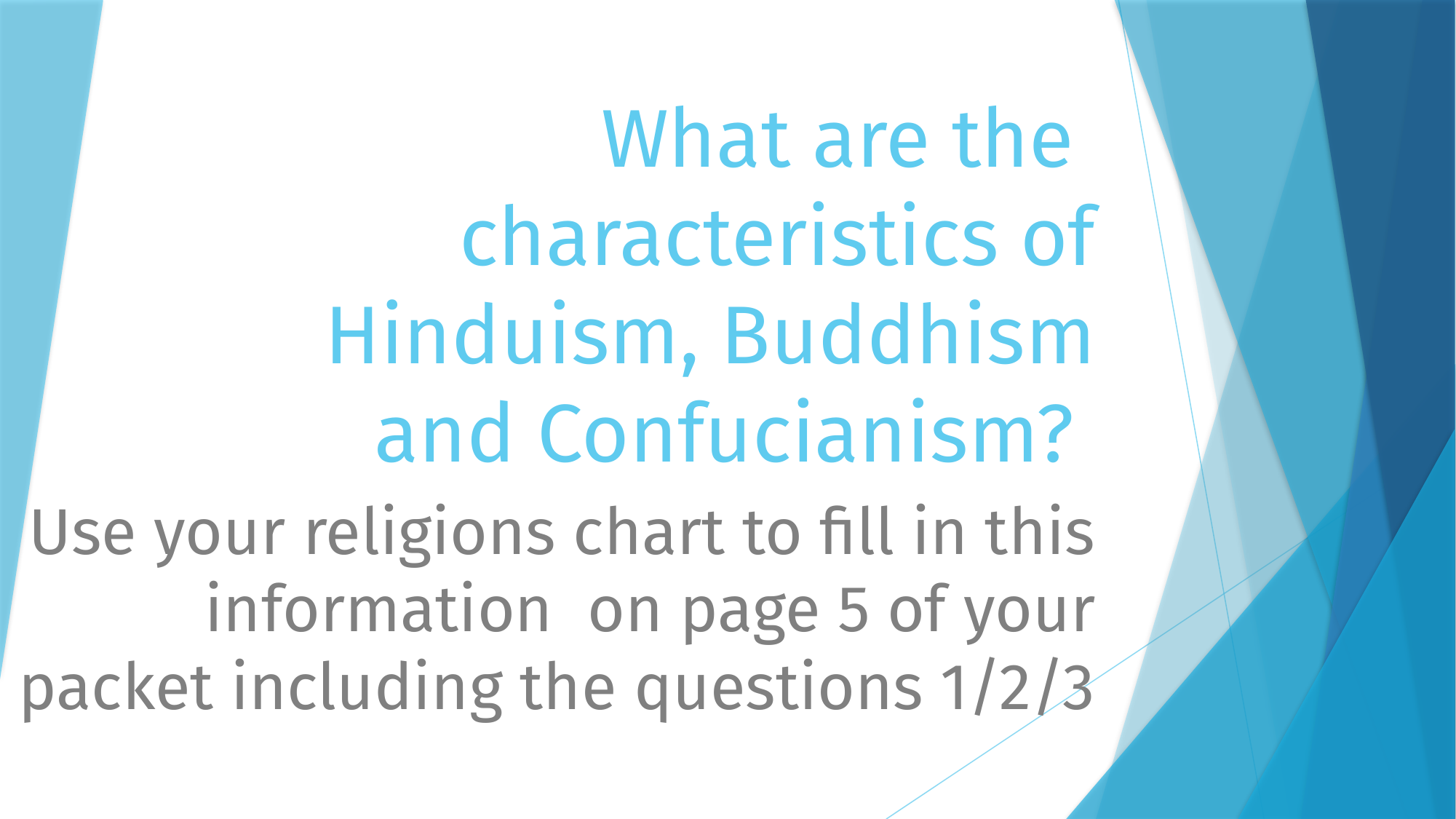

# What are the  characteristics of Hinduism, Buddhism and Confucianism?
Use your religions chart to fill in this information  on page 5 of your packet including the questions 1/2/3